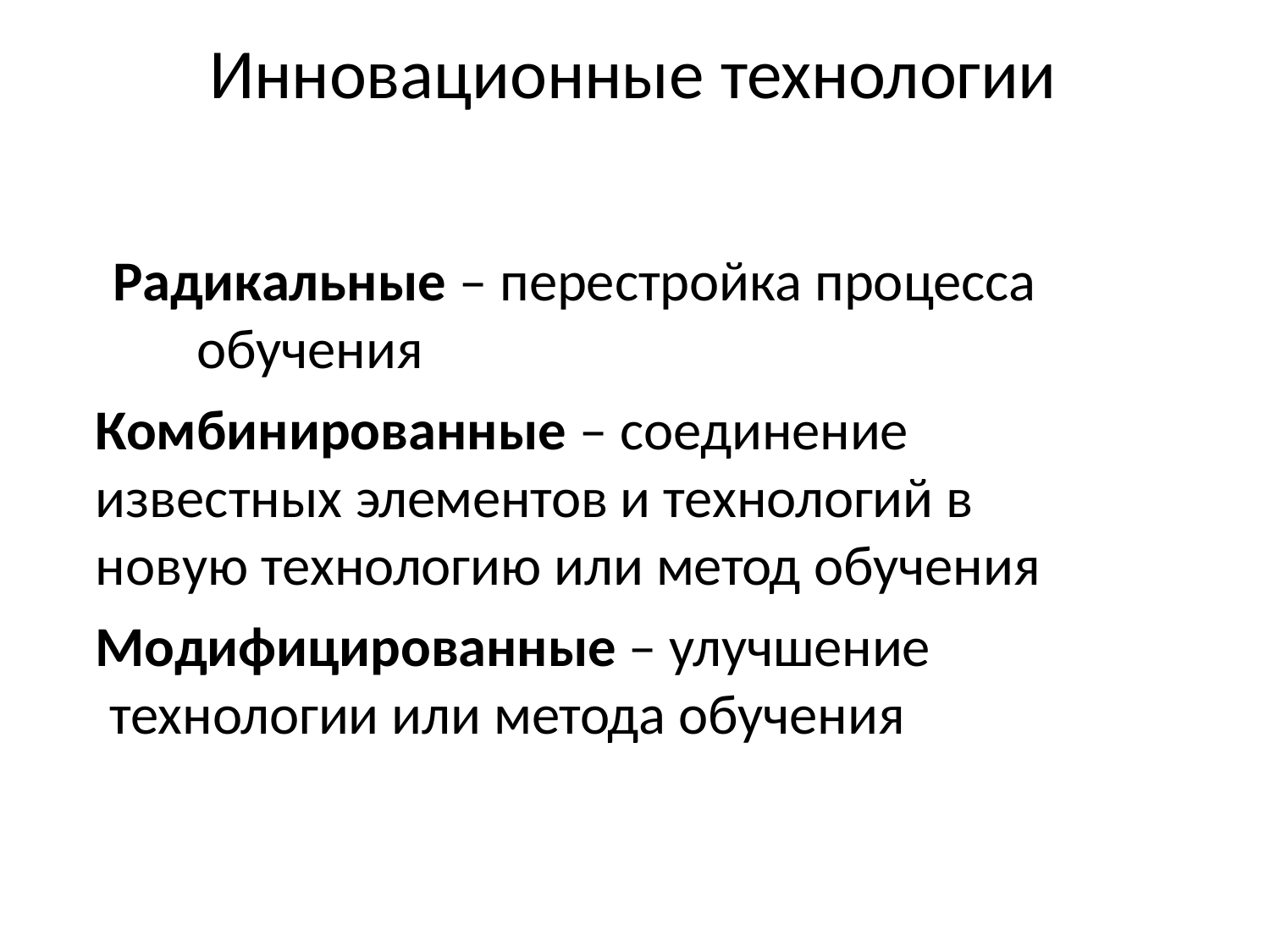

# Инновационные технологии
Радикальные – перестройка процесса  обучения
Комбинированные – соединение
известных элементов и технологий в
новую технологию или метод обучения
Модифицированные – улучшение  технологии или метода обучения